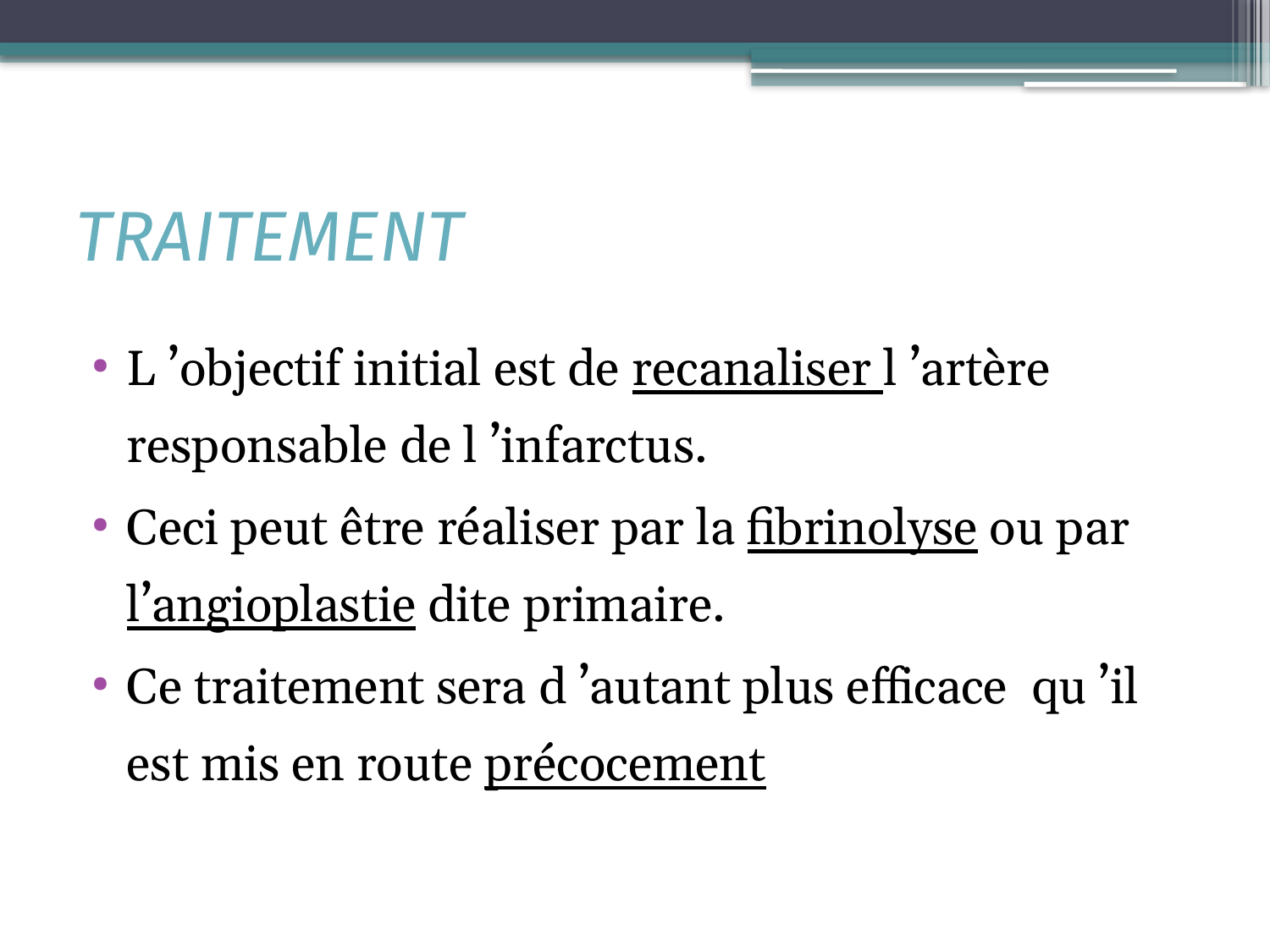

# TRAITEMENT
L ’objectif initial est de recanaliser l ’artère responsable de l ’infarctus.
Ceci peut être réaliser par la fibrinolyse ou par l’angioplastie dite primaire.
Ce traitement sera d ’autant plus efficace  qu ’il est mis en route précocement